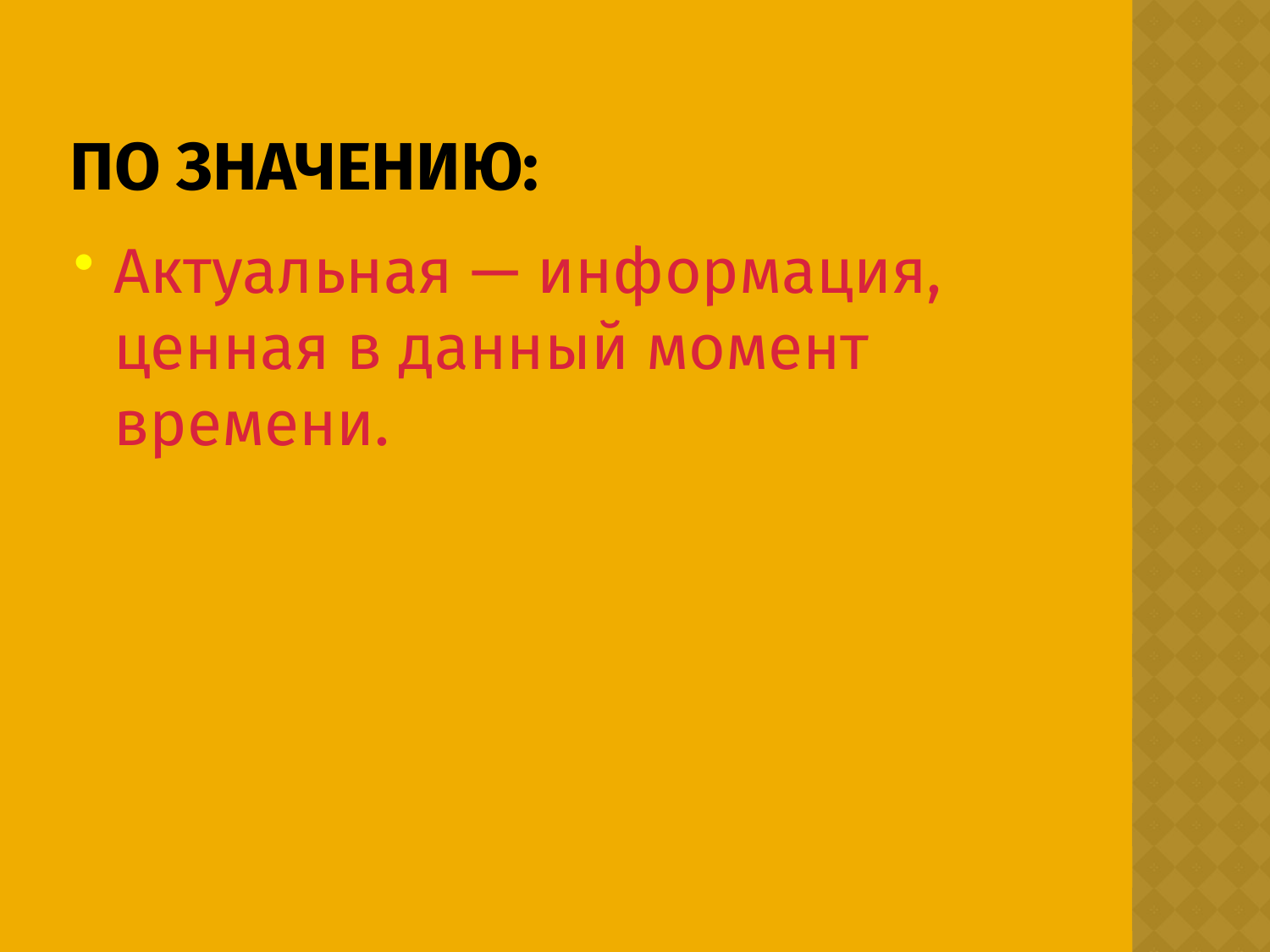

# по значению:
Актуальная — информация, ценная в данный момент времени.